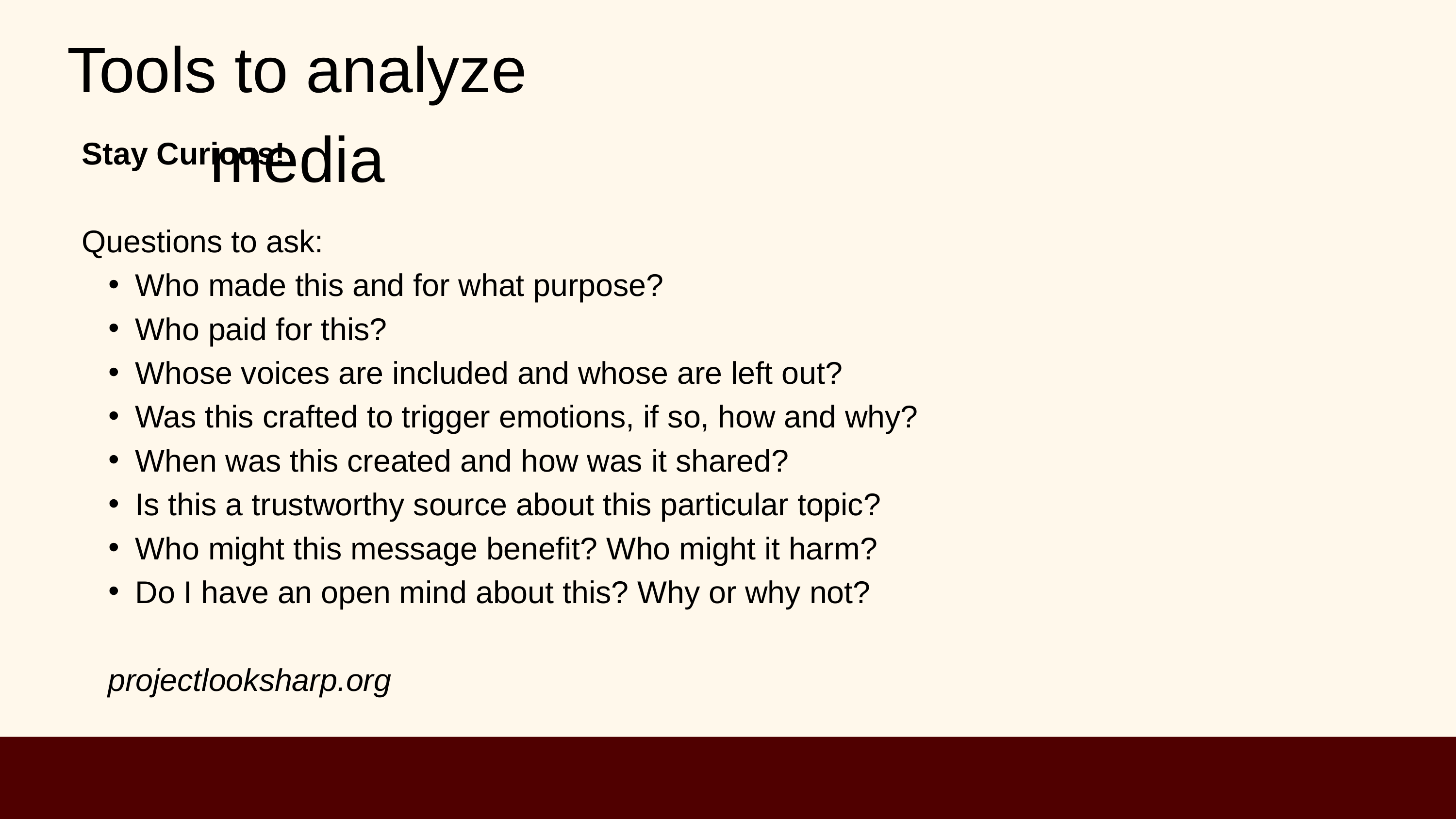

Tools to analyze media
Stay Curious!

Questions to ask:
Who made this and for what purpose?
Who paid for this?
Whose voices are included and whose are left out?
Was this crafted to trigger emotions, if so, how and why?
When was this created and how was it shared?
Is this a trustworthy source about this particular topic?
Who might this message benefit? Who might it harm?
Do I have an open mind about this? Why or why not?

   projectlooksharp.org